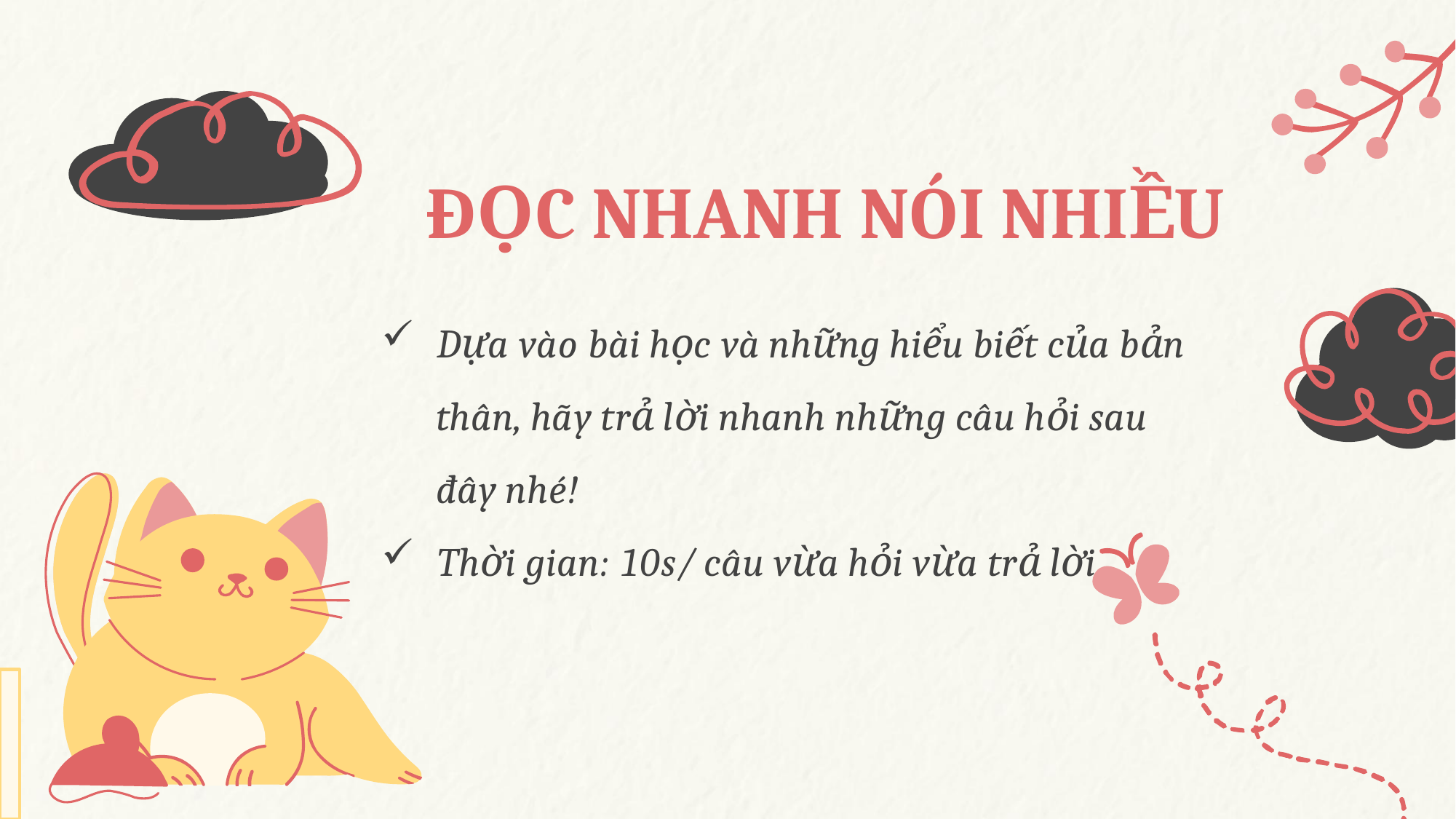

ĐỌC NHANH NÓI NHIỀU
Dựa vào bài học và những hiểu biết của bản thân, hãy trả lời nhanh những câu hỏi sau đây nhé!
Thời gian: 10s/ câu vừa hỏi vừa trả lời